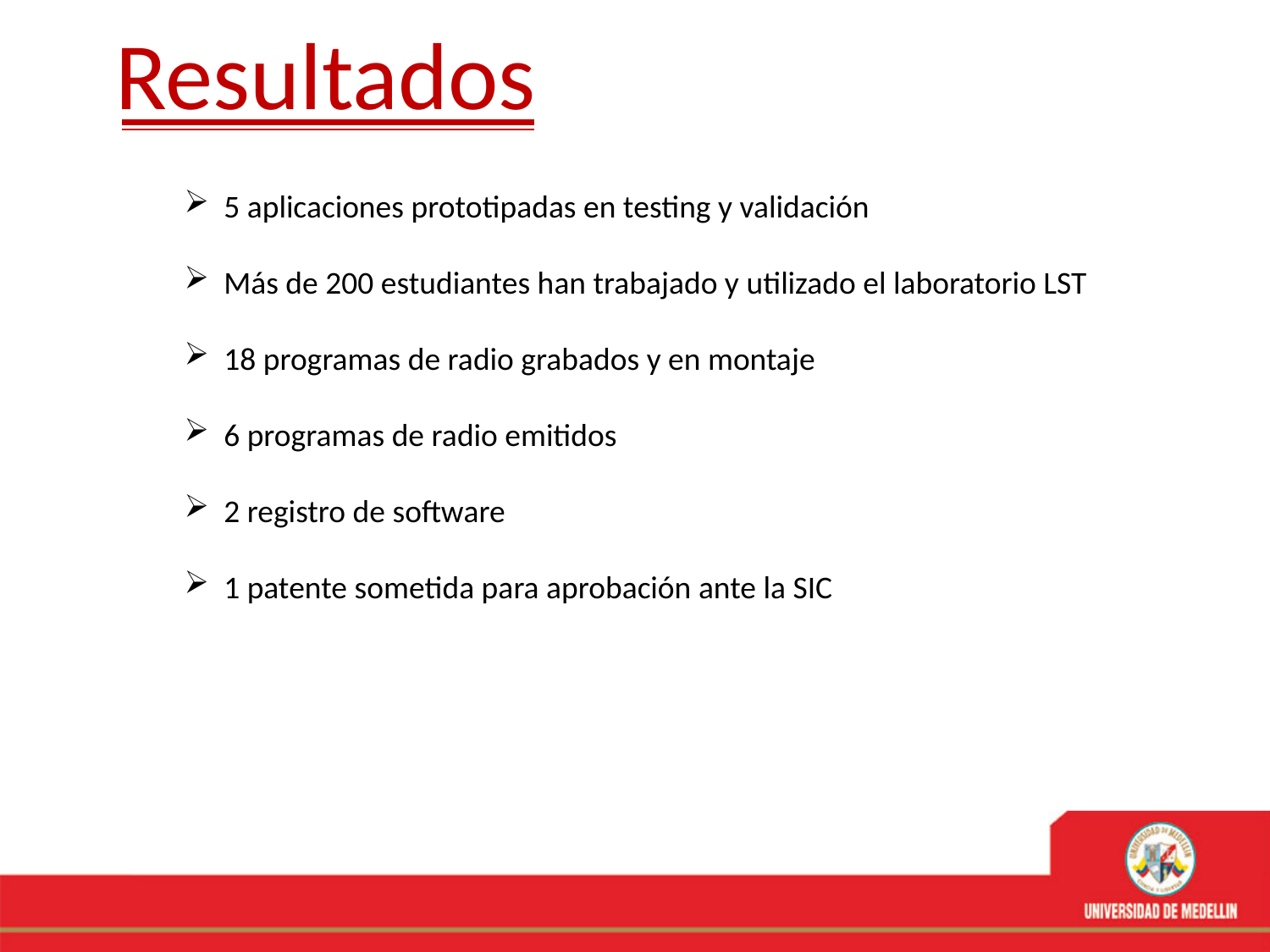

Resultados
5 aplicaciones prototipadas en testing y validación

Más de 200 estudiantes han trabajado y utilizado el laboratorio LST

18 programas de radio grabados y en montaje

6 programas de radio emitidos

2 registro de software

1 patente sometida para aprobación ante la SIC